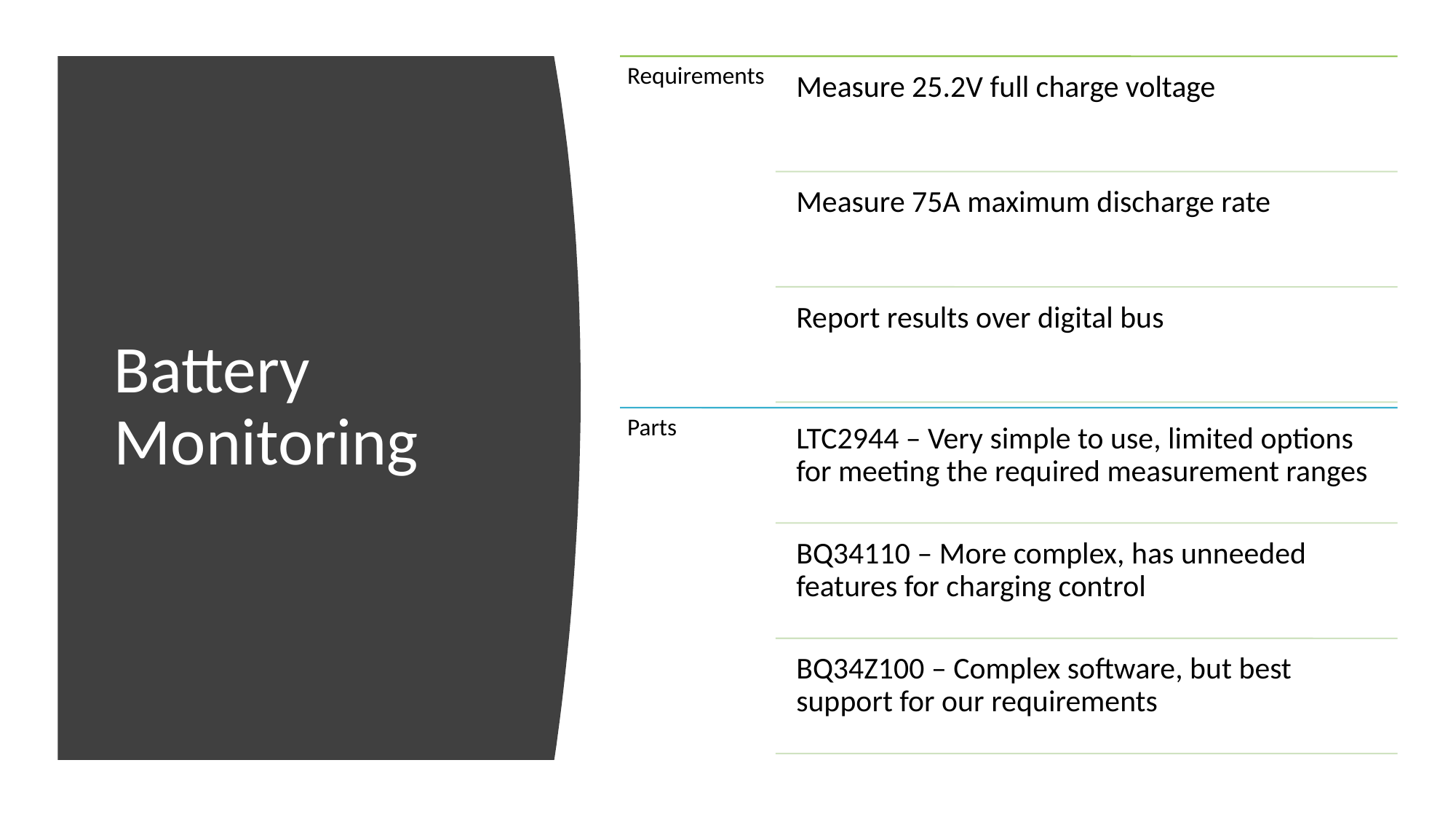

Requirements
Measure 25.2V full charge voltage
Measure 75A maximum discharge rate
Report results over digital bus
Parts
LTC2944 – Very simple to use, limited options for meeting the required measurement ranges
BQ34110 – More complex, has unneeded features for charging control
BQ34Z100 – Complex software, but best support for our requirements

# Battery Monitoring